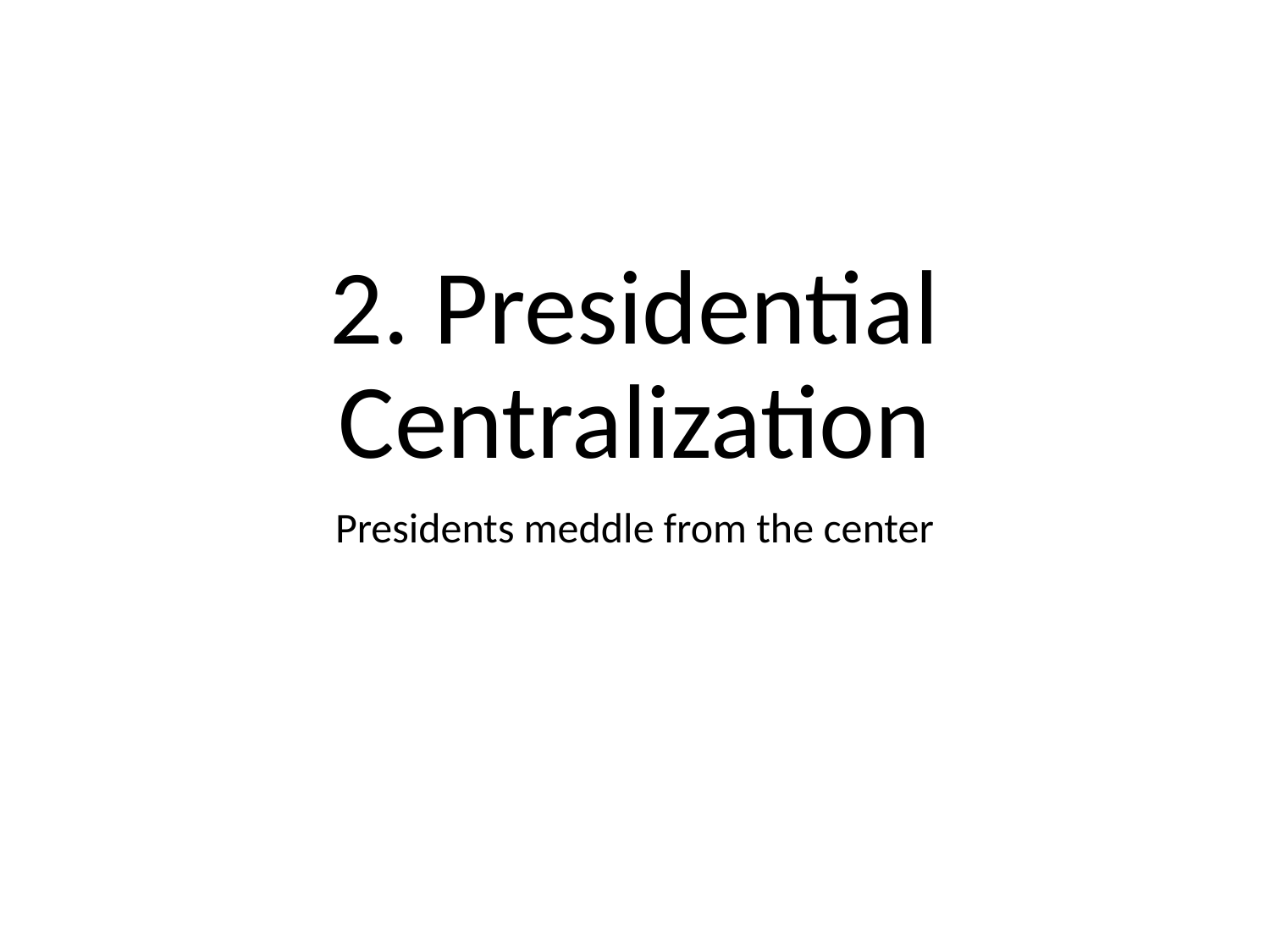

# 2. Presidential Centralization
Presidents meddle from the center